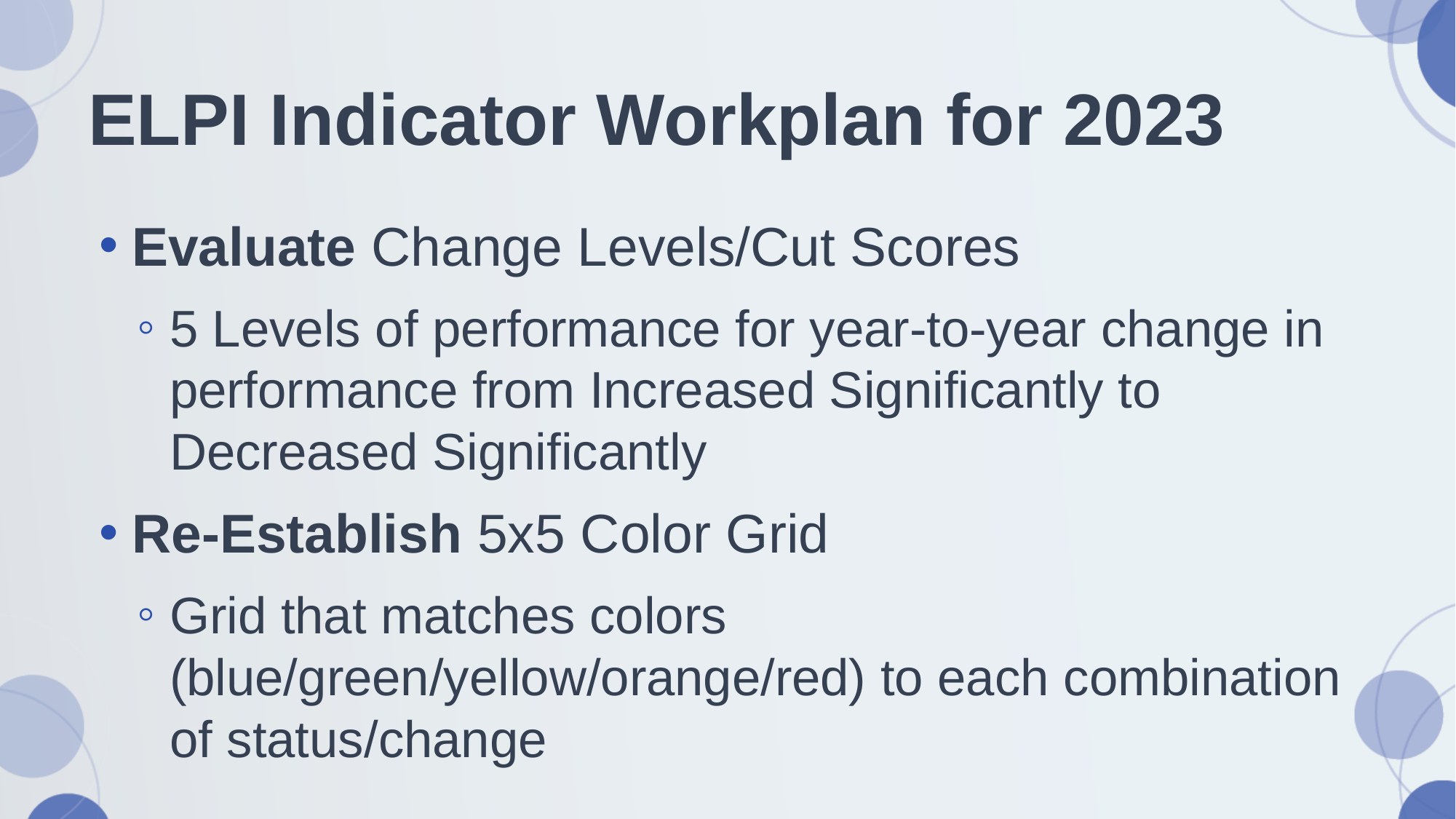

# ELPI Indicator Workplan for 2023
Evaluate Change Levels/Cut Scores
5 Levels of performance for year-to-year change in performance from Increased Significantly to Decreased Significantly
Re-Establish 5x5 Color Grid
Grid that matches colors (blue/green/yellow/orange/red) to each combination of status/change